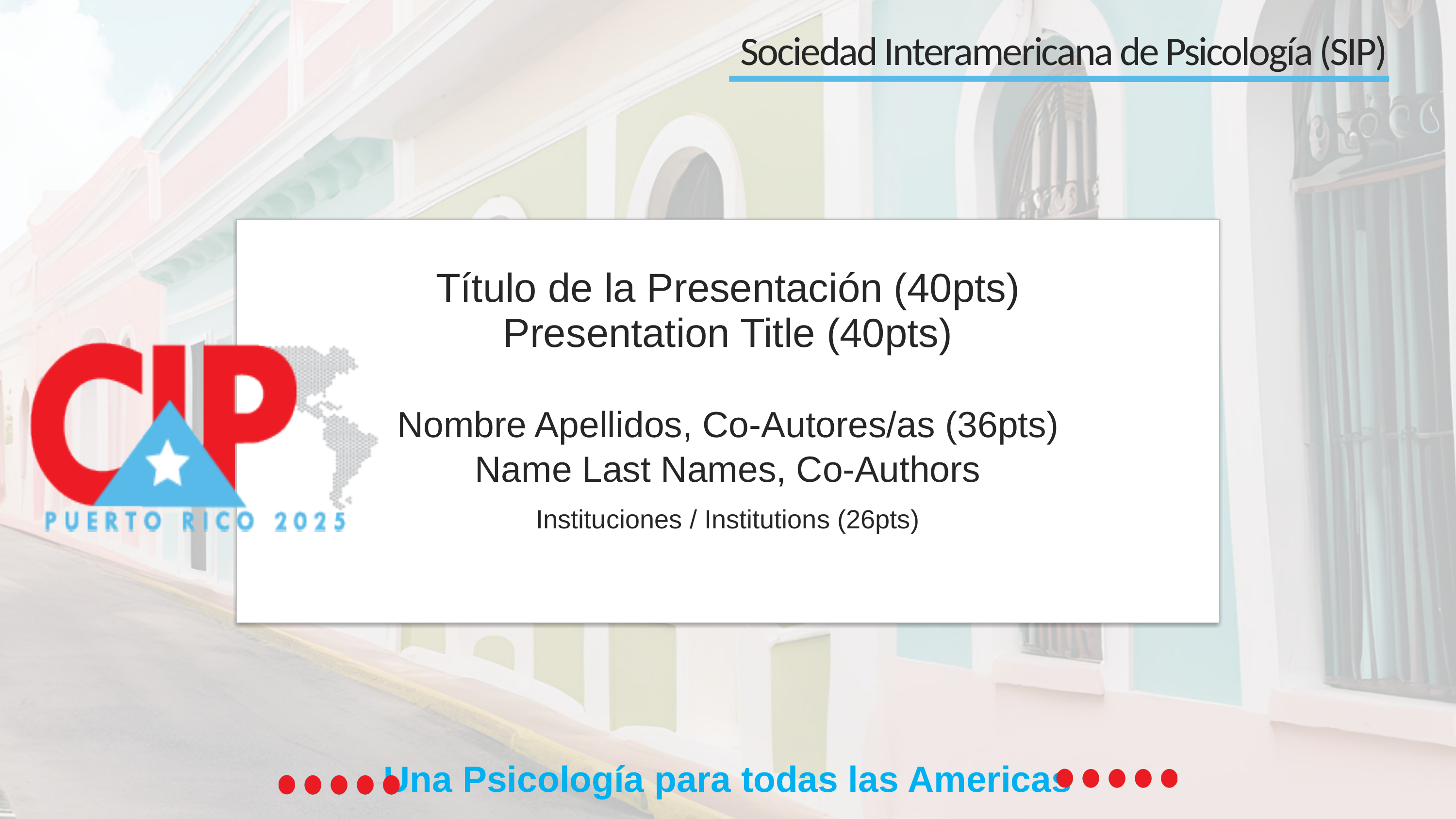

Sociedad Interamericana de Psicología (SIP)

Título de la Presentación (40pts)
Presentation Title (40pts)

Nombre Apellidos, Co-Autores/as (36pts)
Name Last Names, Co-Authors
Instituciones / Institutions (26pts)

Una Psicología para todas las Americas